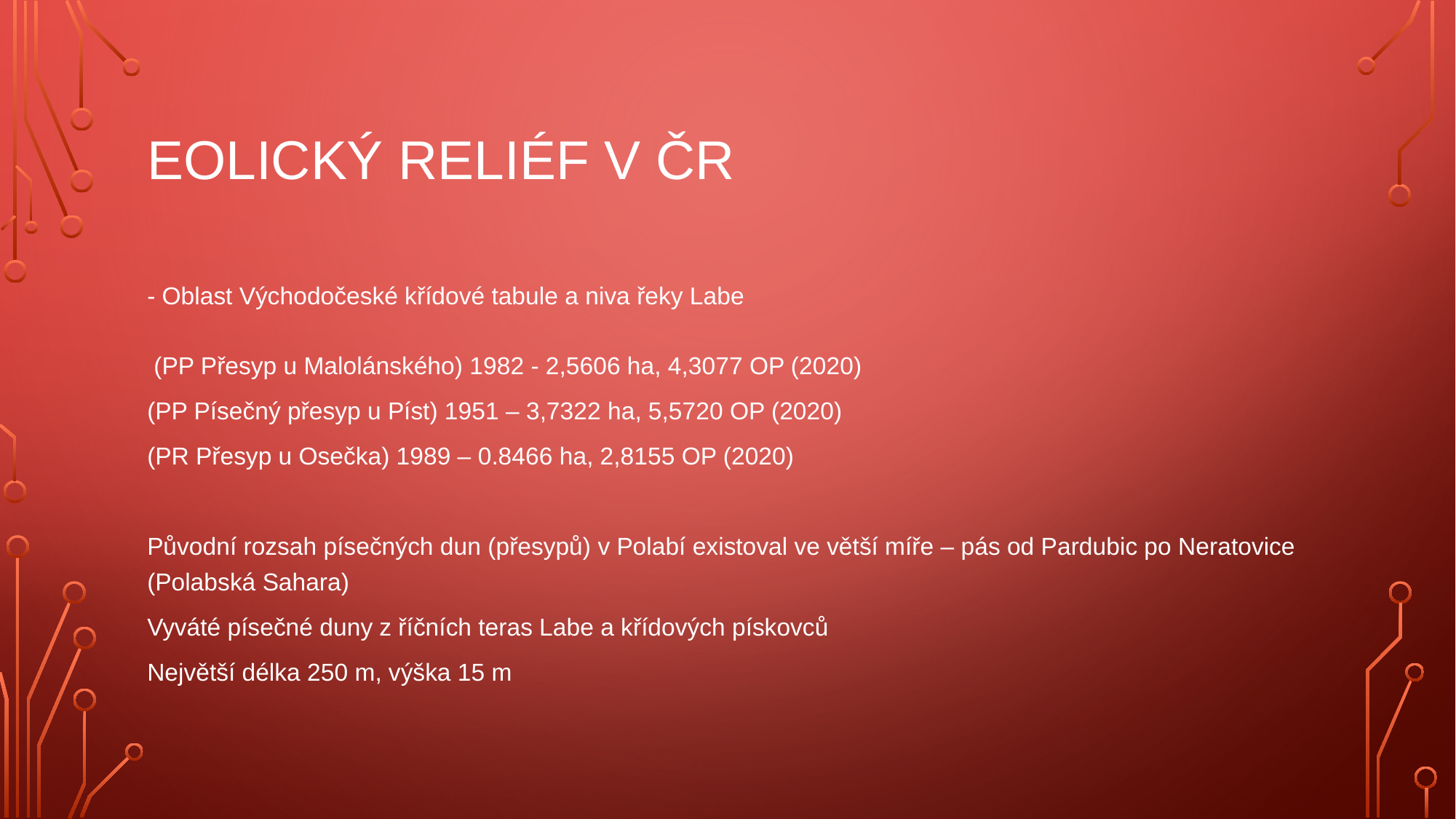

# Eolický reliéf v ČR
- Oblast Východočeské křídové tabule a niva řeky Labe
 (PP Přesyp u Malolánského) 1982 - 2,5606 ha, 4,3077 OP (2020)
(PP Písečný přesyp u Píst) 1951 – 3,7322 ha, 5,5720 OP (2020)
(PR Přesyp u Osečka) 1989 – 0.8466 ha, 2,8155 OP (2020)

Původní rozsah písečných dun (přesypů) v Polabí existoval ve větší míře – pás od Pardubic po Neratovice (Polabská Sahara)
Vyváté písečné duny z říčních teras Labe a křídových pískovců
Největší délka 250 m, výška 15 m